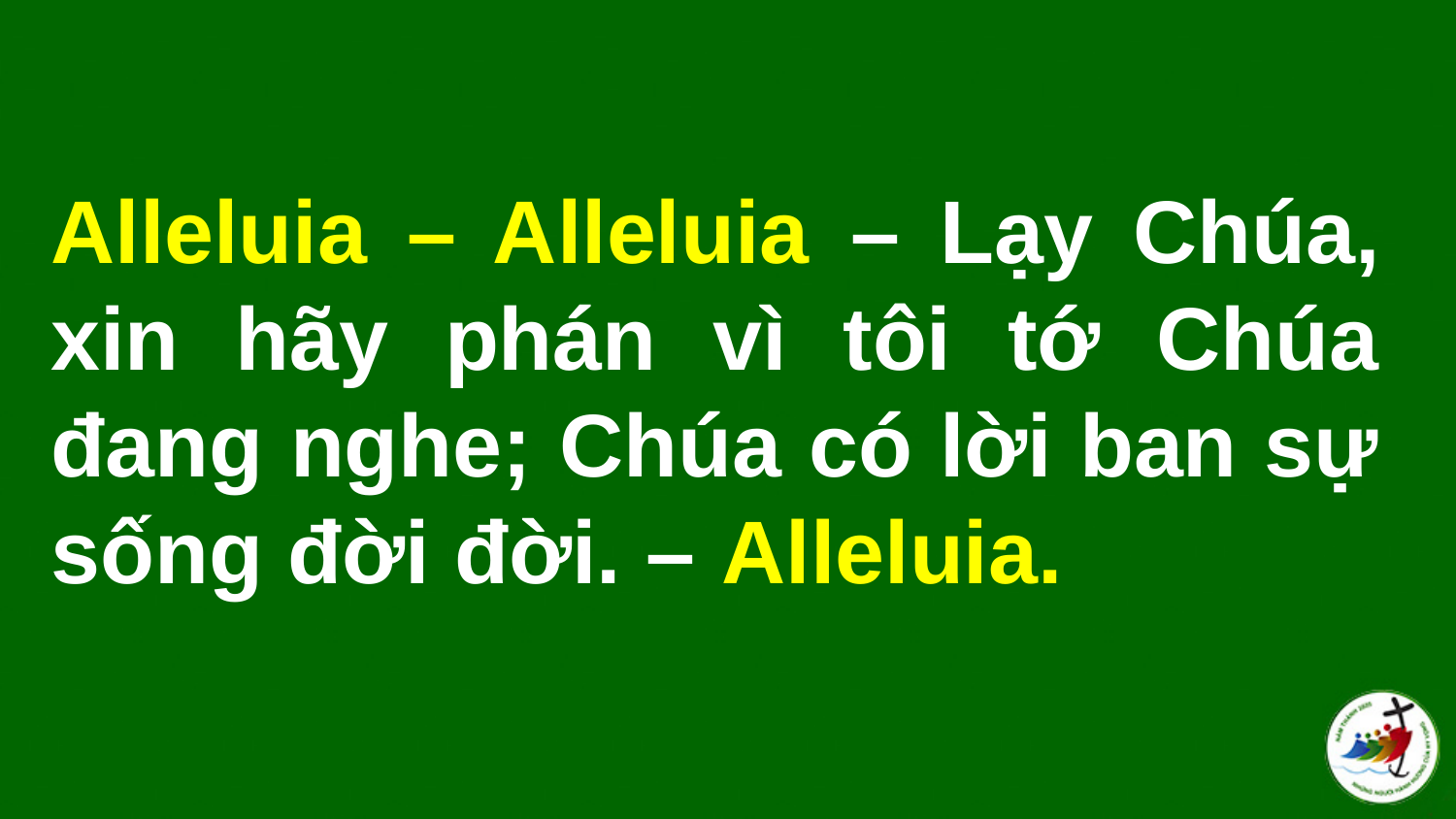

# Alleluia – Alleluia – Lạy Chúa, xin hãy phán vì tôi tớ Chúa đang nghe; Chúa có lời ban sự sống đời đời. – Alleluia.